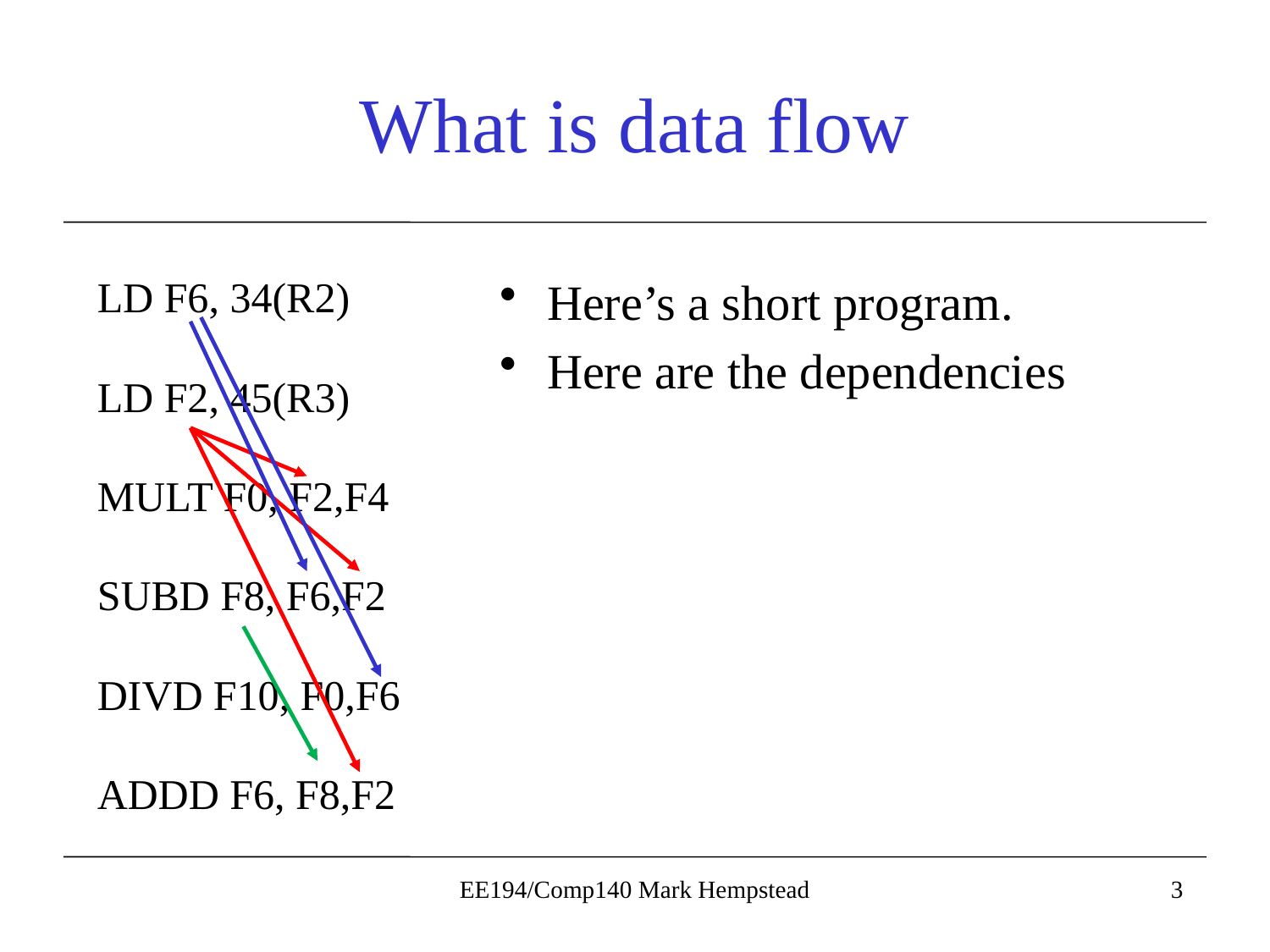

# What is data flow
LD F6, 34(R2)
Here’s a short program.
Here are the dependencies
LD F2, 45(R3)
MULT F0, F2,F4
SUBD F8, F6,F2
DIVD F10, F0,F6
ADDD F6, F8,F2
EE194/Comp140 Mark Hempstead